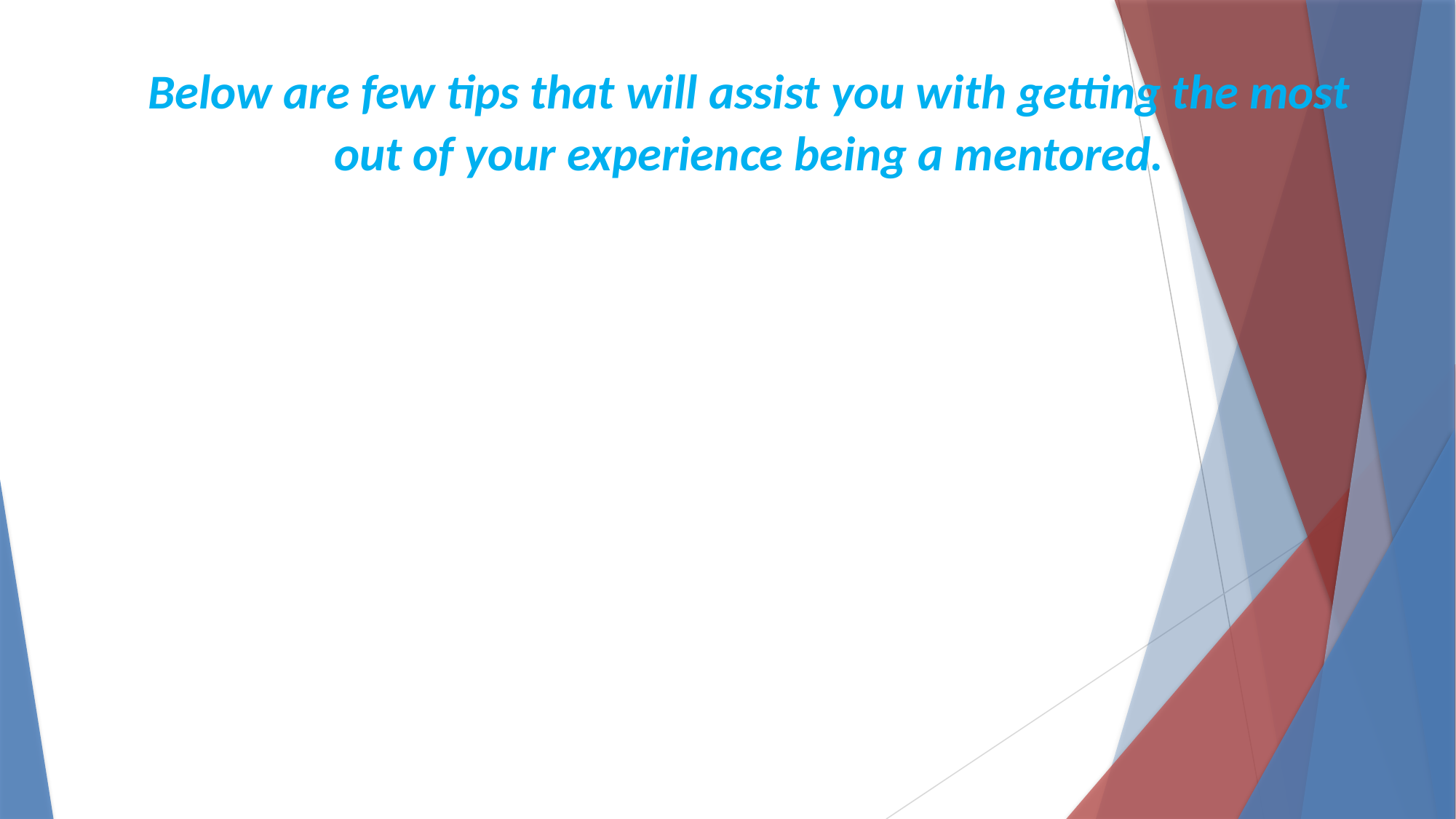

Below are few tips that will assist you with getting the most out of your experience being a mentored.